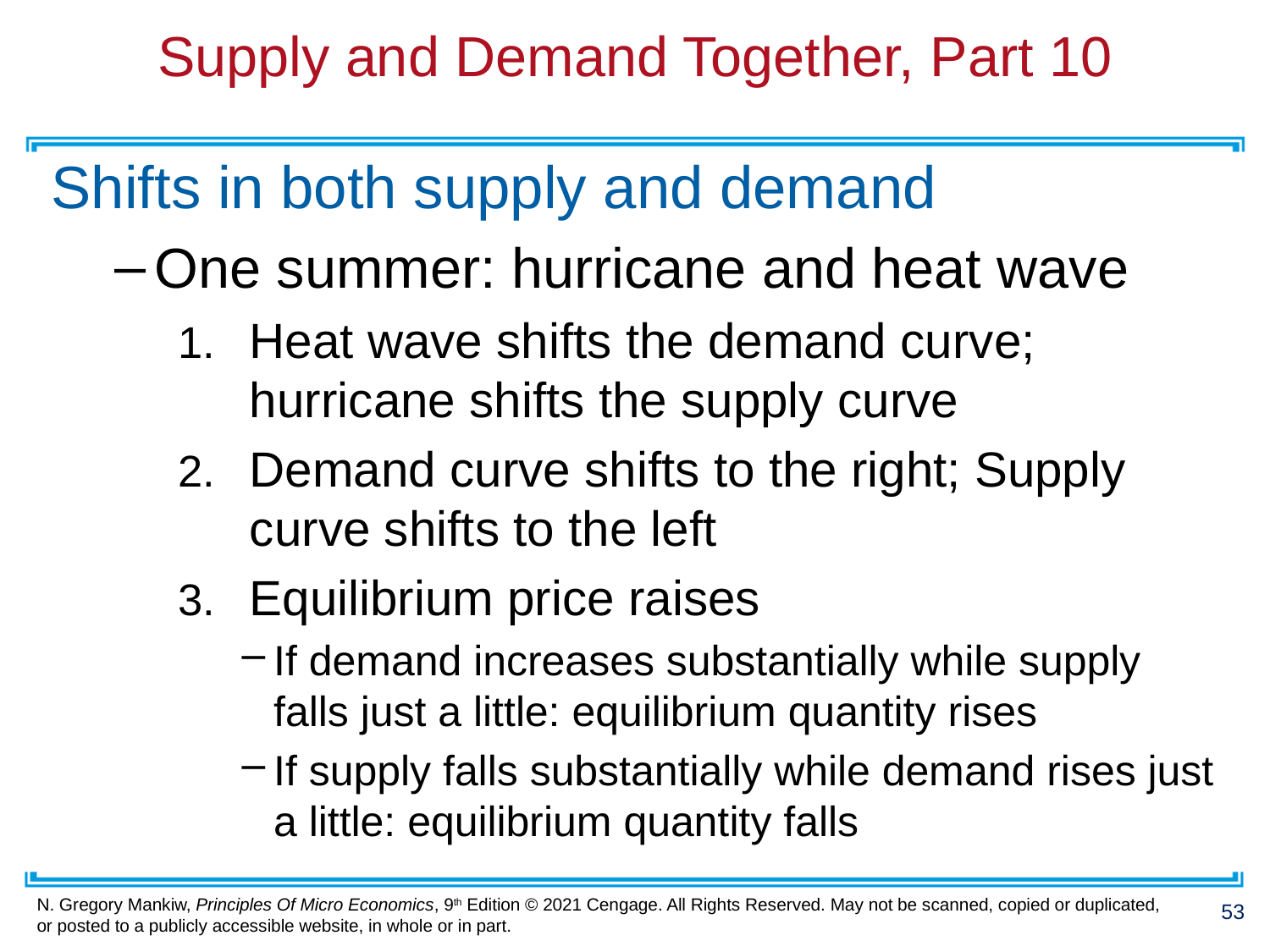

# Supply and Demand Together, Part 10
Shifts in both supply and demand
One summer: hurricane and heat wave
Heat wave shifts the demand curve; hurricane shifts the supply curve
Demand curve shifts to the right; Supply curve shifts to the left
Equilibrium price raises
If demand increases substantially while supply falls just a little: equilibrium quantity rises
If supply falls substantially while demand rises just a little: equilibrium quantity falls
53